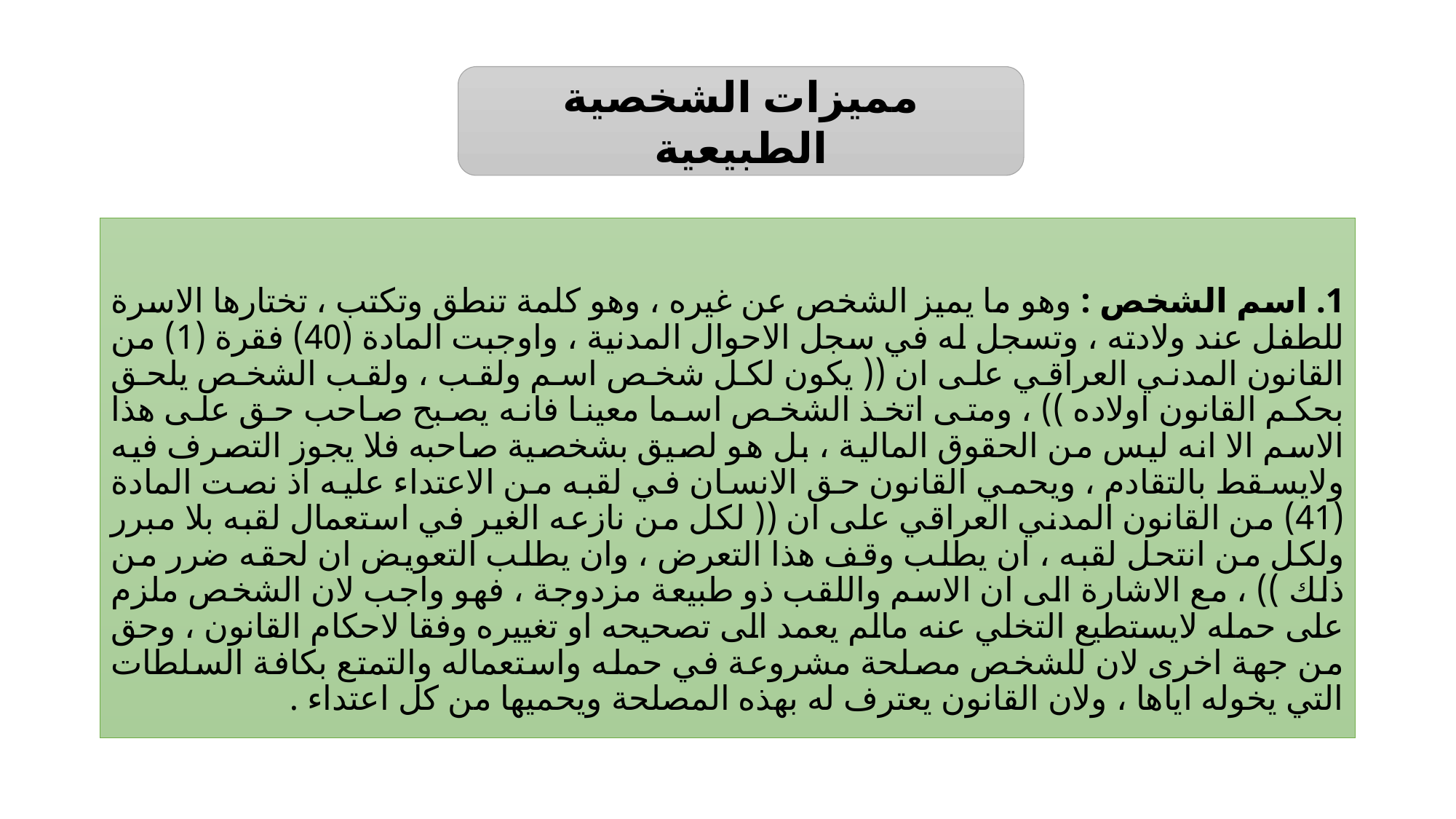

#
مميزات الشخصية الطبيعية

1. اسم الشخص : وهو ما يميز الشخص عن غيره ، وهو كلمة تنطق وتكتب ، تختارها الاسرة للطفل عند ولادته ، وتسجل له في سجل الاحوال المدنية ، واوجبت المادة (40) فقرة (1) من القانون المدني العراقي على ان (( يكون لكل شخص اسم ولقب ، ولقب الشخص يلحق بحكم القانون اولاده )) ، ومتى اتخذ الشخص اسما معينا فانه يصبح صاحب حق على هذا الاسم الا انه ليس من الحقوق المالية ، بل هو لصيق بشخصية صاحبه فلا يجوز التصرف فيه ولايسقط بالتقادم ، ويحمي القانون حق الانسان في لقبه من الاعتداء عليه اذ نصت المادة (41) من القانون المدني العراقي على ان (( لكل من نازعه الغير في استعمال لقبه بلا مبرر ولكل من انتحل لقبه ، ان يطلب وقف هذا التعرض ، وان يطلب التعويض ان لحقه ضرر من ذلك )) ، مع الاشارة الى ان الاسم واللقب ذو طبيعة مزدوجة ، فهو واجب لان الشخص ملزم على حمله لايستطيع التخلي عنه مالم يعمد الى تصحيحه او تغييره وفقا لاحكام القانون ، وحق من جهة اخرى لان للشخص مصلحة مشروعة في حمله واستعماله والتمتع بكافة السلطات التي يخوله اياها ، ولان القانون يعترف له بهذه المصلحة ويحميها من كل اعتداء .